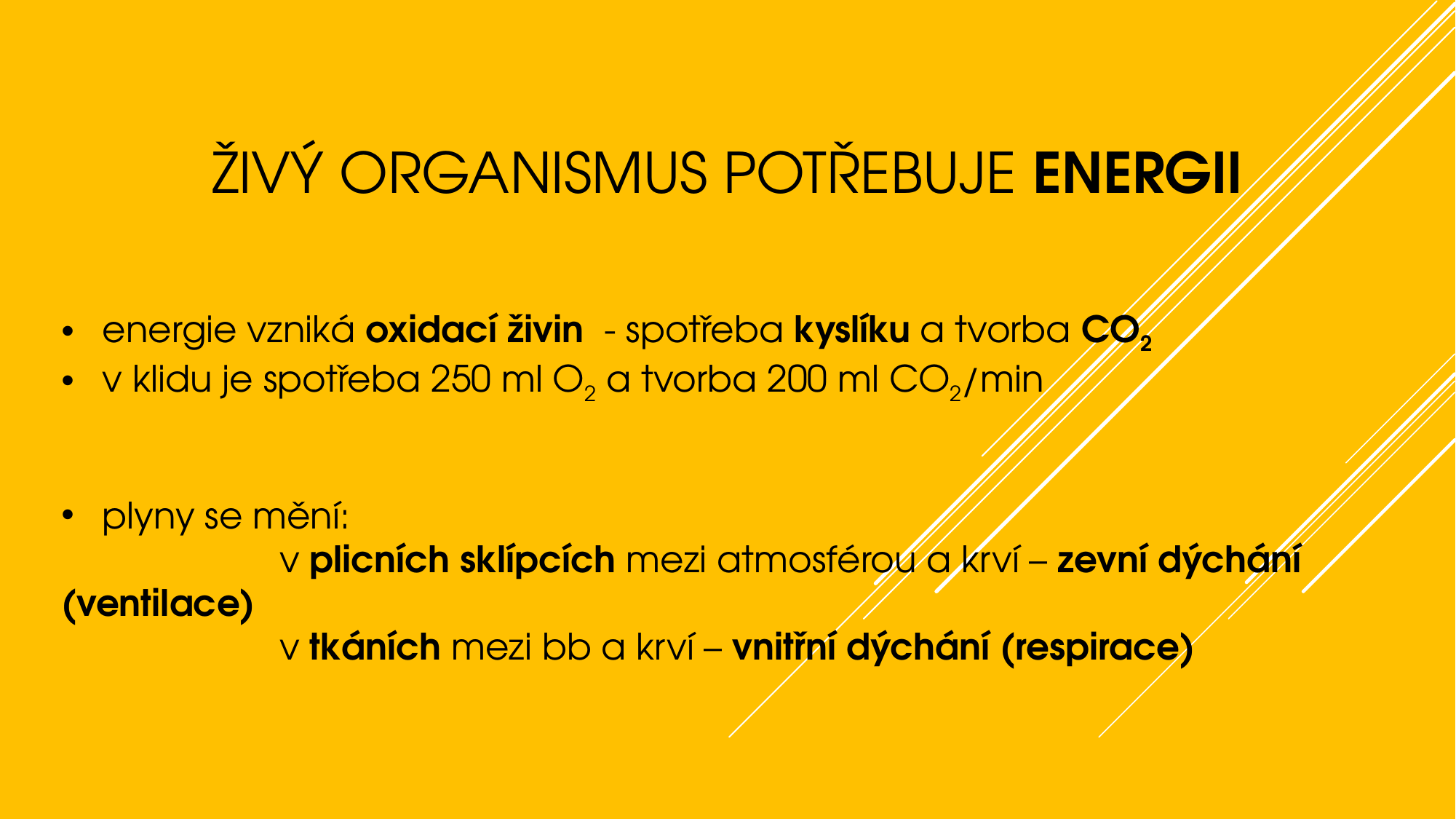

# živý organismus potřebuje energii
energie vzniká oxidací živin  - spotřeba kyslíku a tvorba CO2
v klidu je spotřeba 250 ml O2 a tvorba 200 ml CO2/min

plyny se mění:
		v plicních sklípcích mezi atmosférou a krví – zevní dýchání (ventilace)
		v tkáních mezi bb a krví – vnitřní dýchání (respirace)